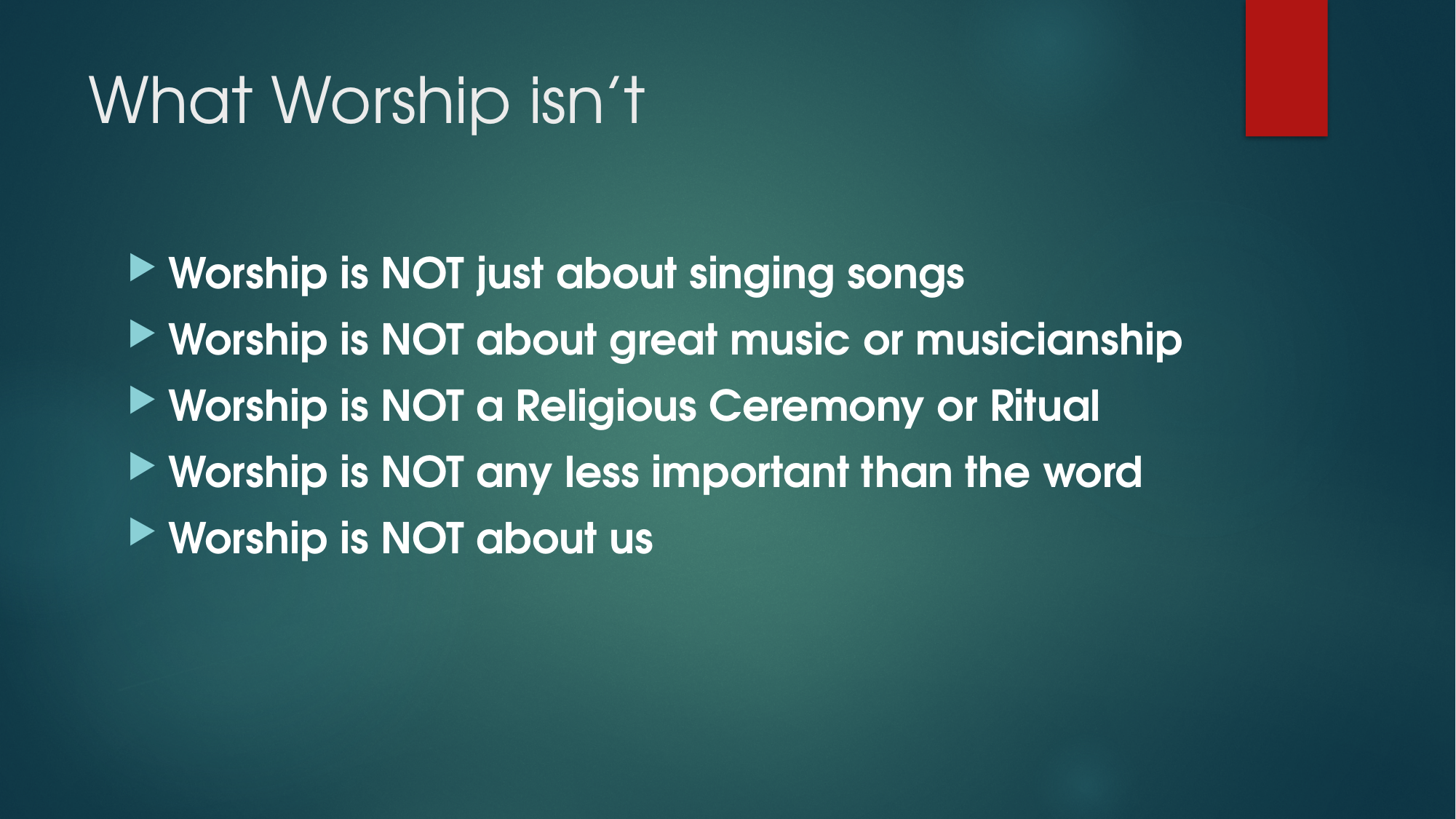

# What Worship isn’t
Worship is NOT just about singing songs
Worship is NOT about great music or musicianship
Worship is NOT a Religious Ceremony or Ritual
Worship is NOT any less important than the word
Worship is NOT about us